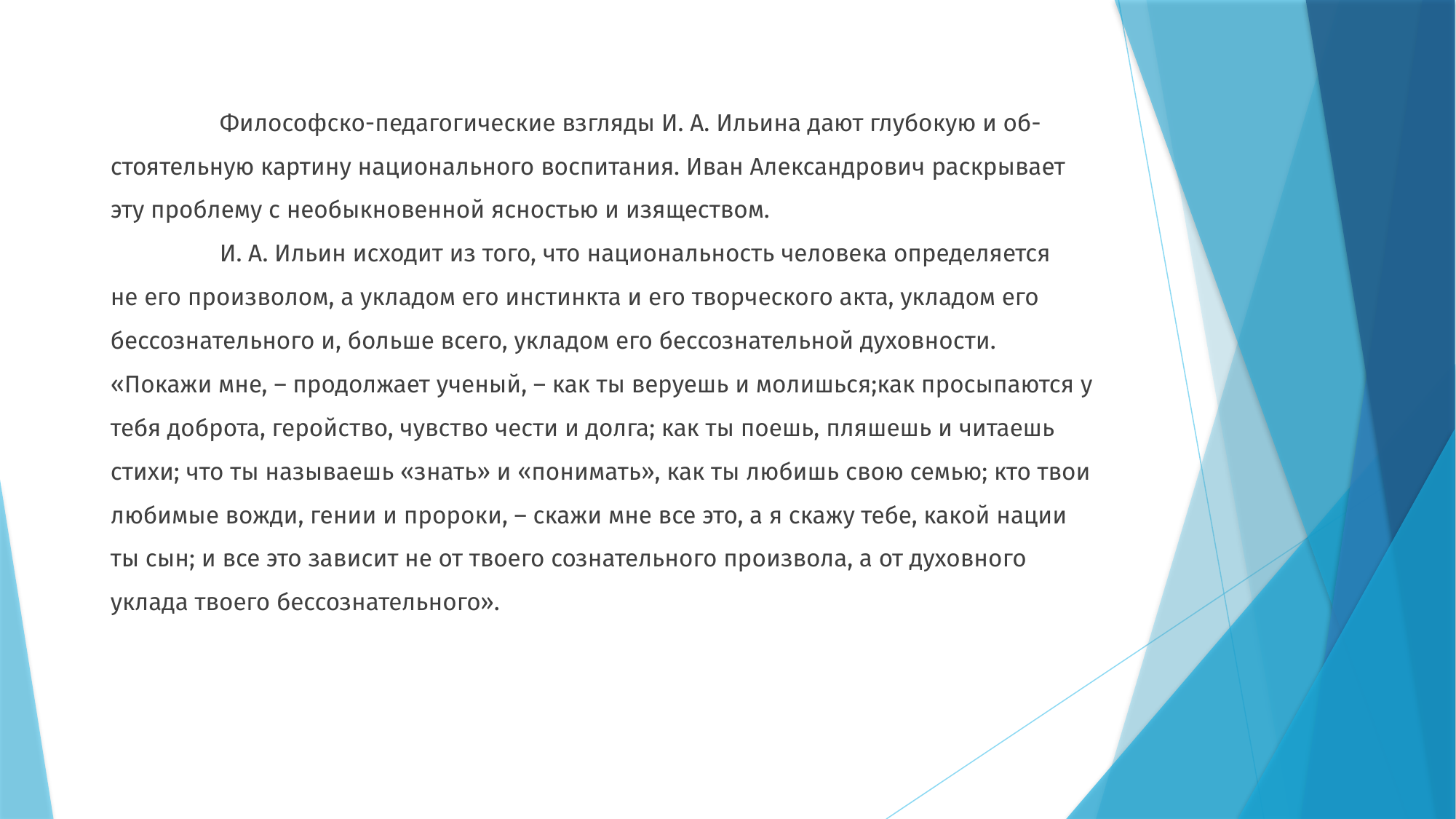

Философско-педагогические взгляды И. А. Ильина дают глубокую и об-
стоятельную картину национального воспитания. Иван Александрович раскрывает эту проблему с необыкновенной ясностью и изяществом.
	И. А. Ильин исходит из того, что национальность человека определяется
не его произволом, а укладом его инстинкта и его творческого акта, укладом его бессознательного и, больше всего, укладом его бессознательной духовности. «Покажи мне, – продолжает ученый, – как ты веруешь и молишься;как просыпаются у тебя доброта, геройство, чувство чести и долга; как ты поешь, пляшешь и читаешь стихи; что ты называешь «знать» и «понимать», как ты любишь свою семью; кто твои любимые вожди, гении и пророки, – скажи мне все это, а я скажу тебе, какой нации ты сын; и все это зависит не от твоего сознательного произвола, а от духовного уклада твоего бессознательного».